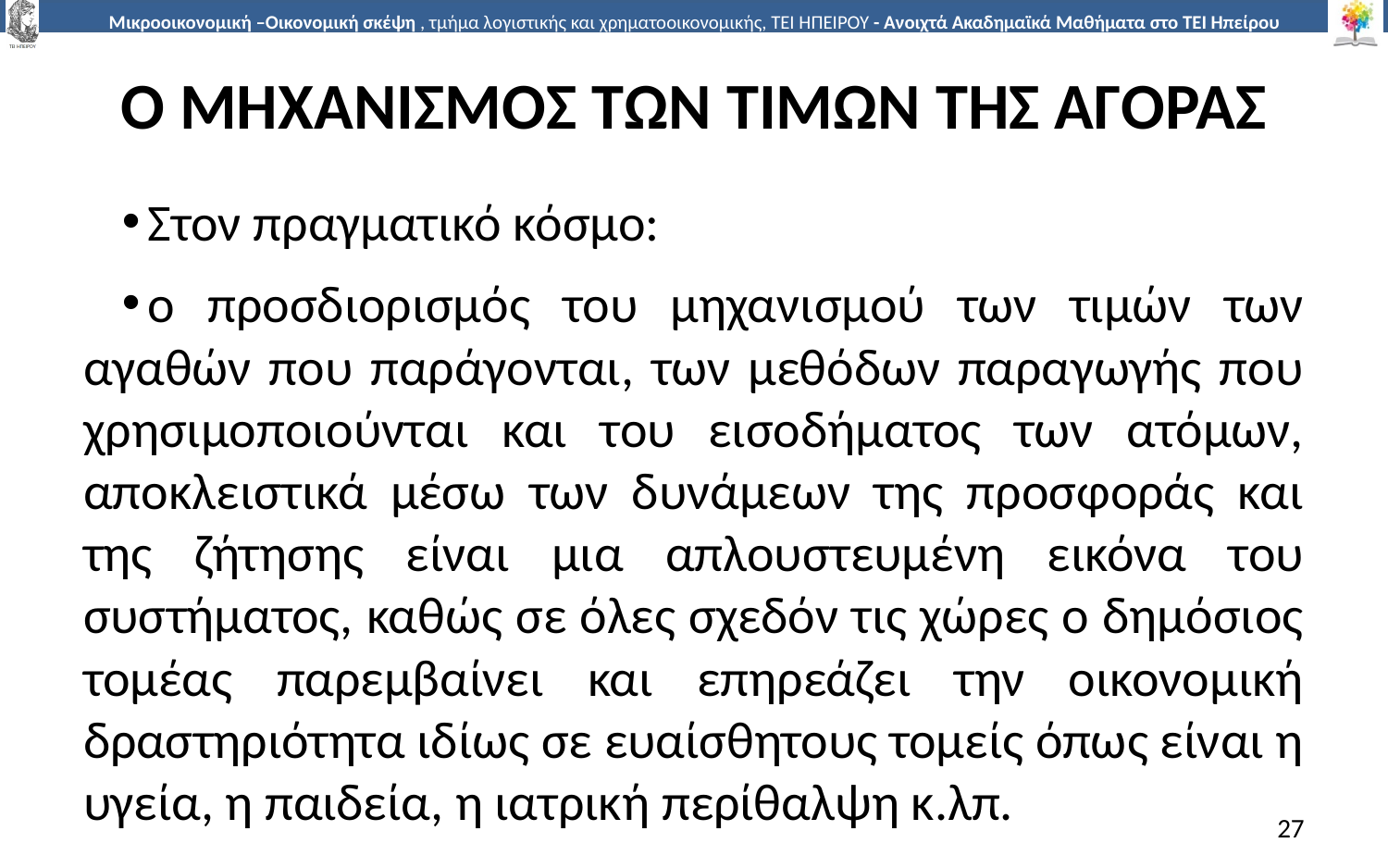

# Ο ΜΗΧΑΝΙΣΜΟΣ ΤΩΝ ΤΙΜΩΝ ΤΗΣ ΑΓΟΡΑΣ
Στον πραγµατικό κόσµο:
o προσδιορισµός του µηχανισµού των τιµών των αγαθών που παράγονται, των µεθόδων παραγωγής που χρησιµοποιούνται και του εισοδήµατος των ατόµων, αποκλειστικά µέσω των δυνάµεων της προσφοράς και της ζήτησης είναι µια απλουστευµένη εικόνα του συστήµατος, καθώς σε όλες σχεδόν τις χώρες ο δηµόσιος τοµέας παρεµβαίνει και επηρεάζει την οικονοµική δραστηριότητα ιδίως σε ευαίσθητους τοµείς όπως είναι η υγεία, η παιδεία, η ιατρική περίθαλψη κ.λπ.

27